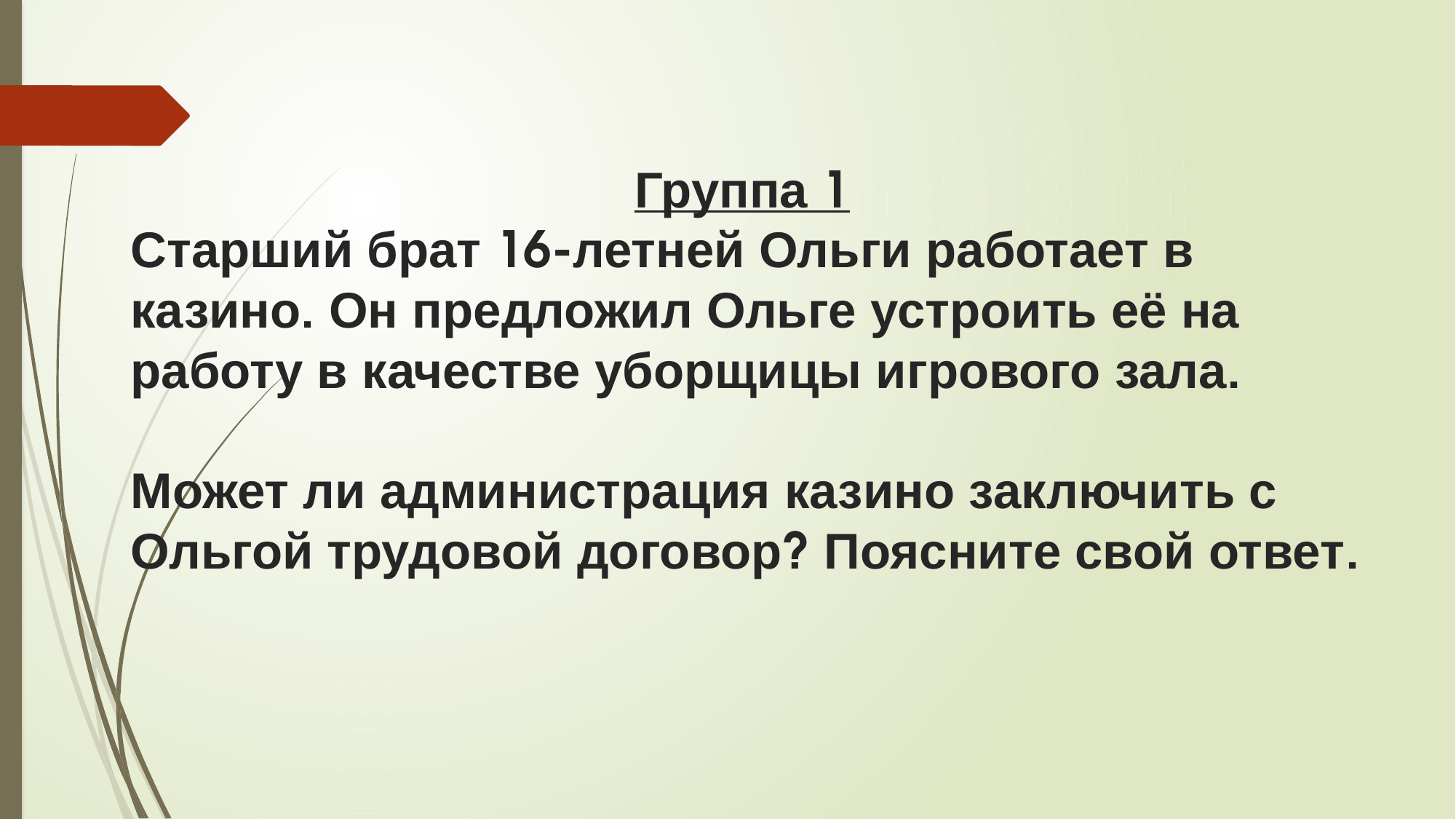

# Группа 1 Старший брат 16-летней Ольги работает в казино. Он предложил Ольге устроить её на работу в качестве уборщицы игрового зала. Может ли администрация казино заключить с Ольгой трудовой договор? Поясните свой ответ.